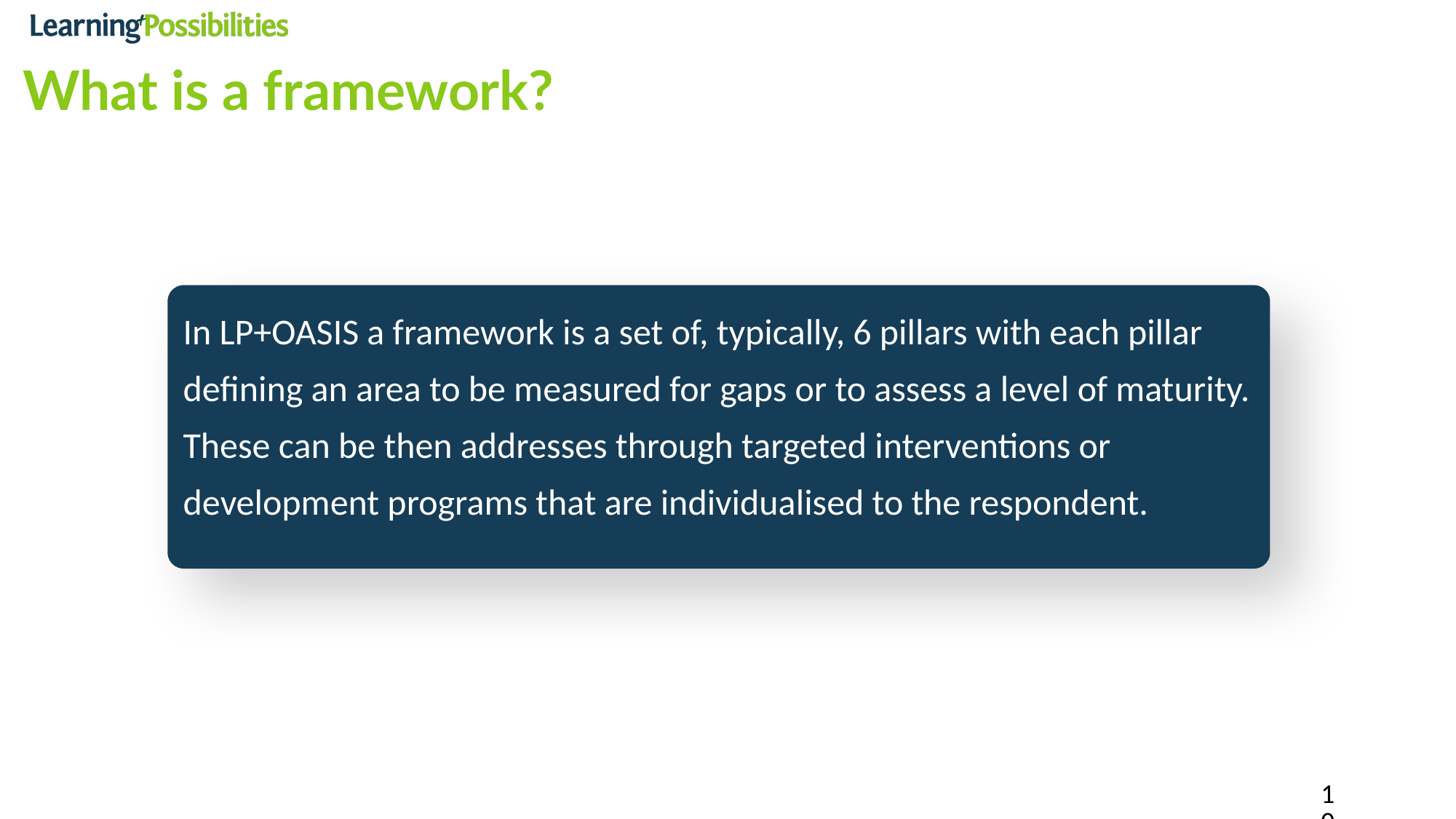

What is a framework?
In LP+OASIS a framework is a set of, typically, 6 pillars with each pillar defining an area to be measured for gaps or to assess a level of maturity. These can be then addresses through targeted interventions or development programs that are individualised to the respondent.

10